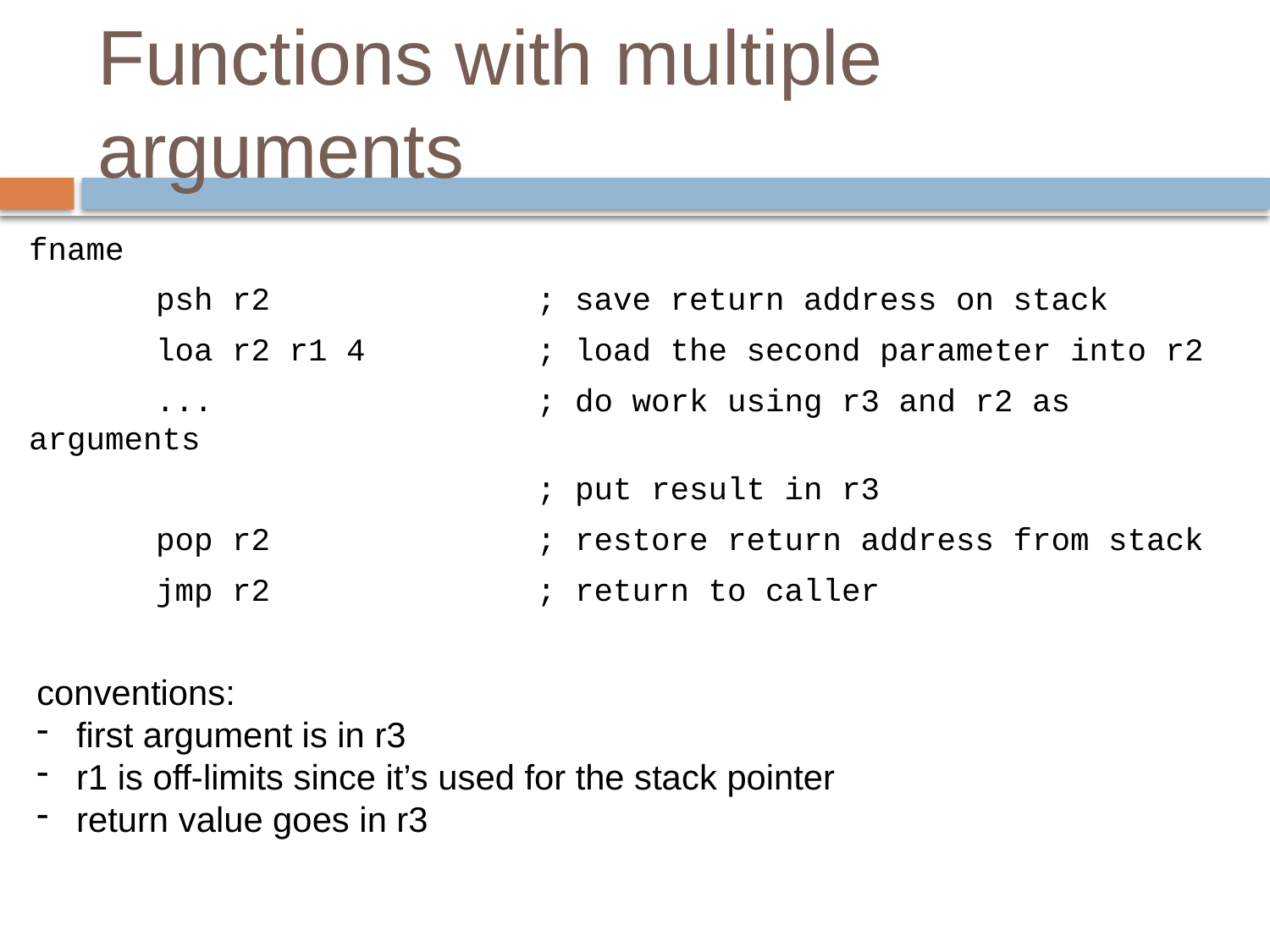

# Functions with multiple arguments
fname
	psh r2			; save return address on stack
	loa r2 r1 4         ; load the second parameter into r2
	...			; do work using r3 and r2 as arguments
				; put result in r3
	pop r2			; restore return address from stack
	jmp r2			; return to caller
conventions:
first argument is in r3
r1 is off-limits since it’s used for the stack pointer
return value goes in r3